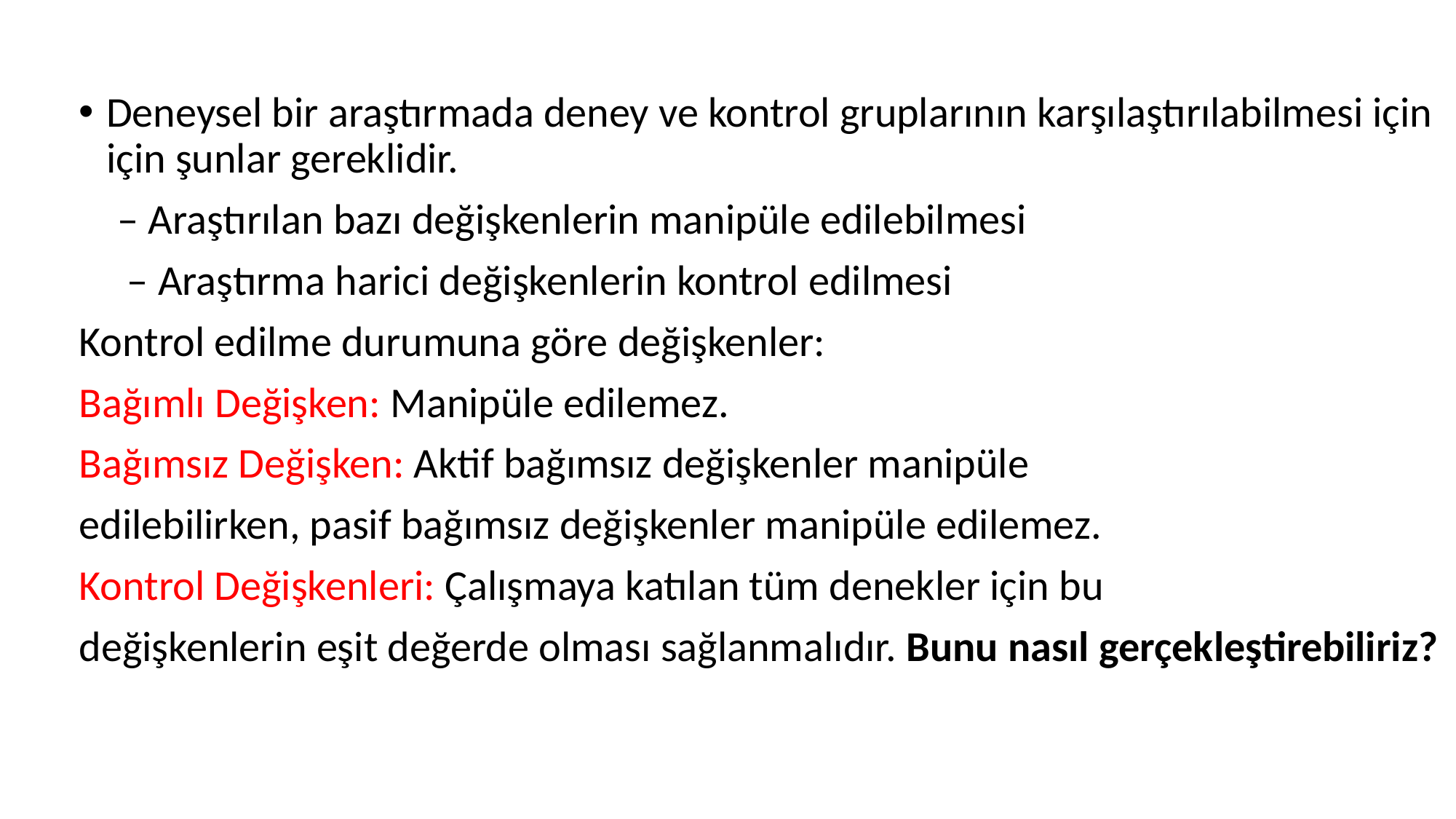

#
Deneysel bir araştırmada deney ve kontrol gruplarının karşılaştırılabilmesi için için şunlar gereklidir.
    – Araştırılan bazı değişkenlerin manipüle edilebilmesi
     – Araştırma harici değişkenlerin kontrol edilmesi
Kontrol edilme durumuna göre değişkenler:
Bağımlı Değişken: Manipüle edilemez.
Bağımsız Değişken: Aktif bağımsız değişkenler manipüle
edilebilirken, pasif bağımsız değişkenler manipüle edilemez.
Kontrol Değişkenleri: Çalışmaya katılan tüm denekler için bu
değişkenlerin eşit değerde olması sağlanmalıdır. Bunu nasıl gerçekleştirebiliriz?